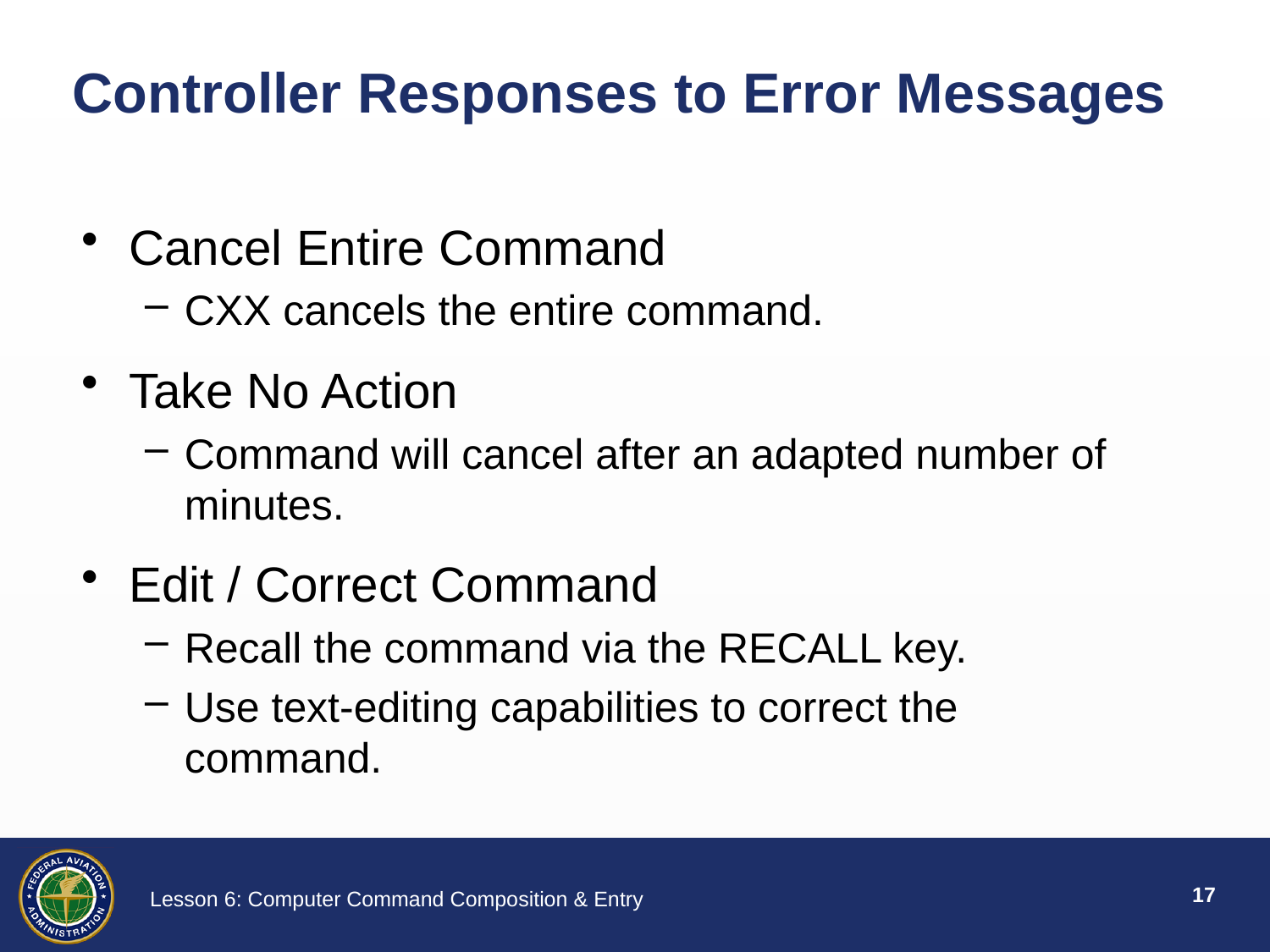

# Controller Responses to Error Messages
Cancel Entire Command
CXX cancels the entire command.

Take No Action
Command will cancel after an adapted number of minutes.

Edit / Correct Command
Recall the command via the RECALL key.
Use text-editing capabilities to correct the command.